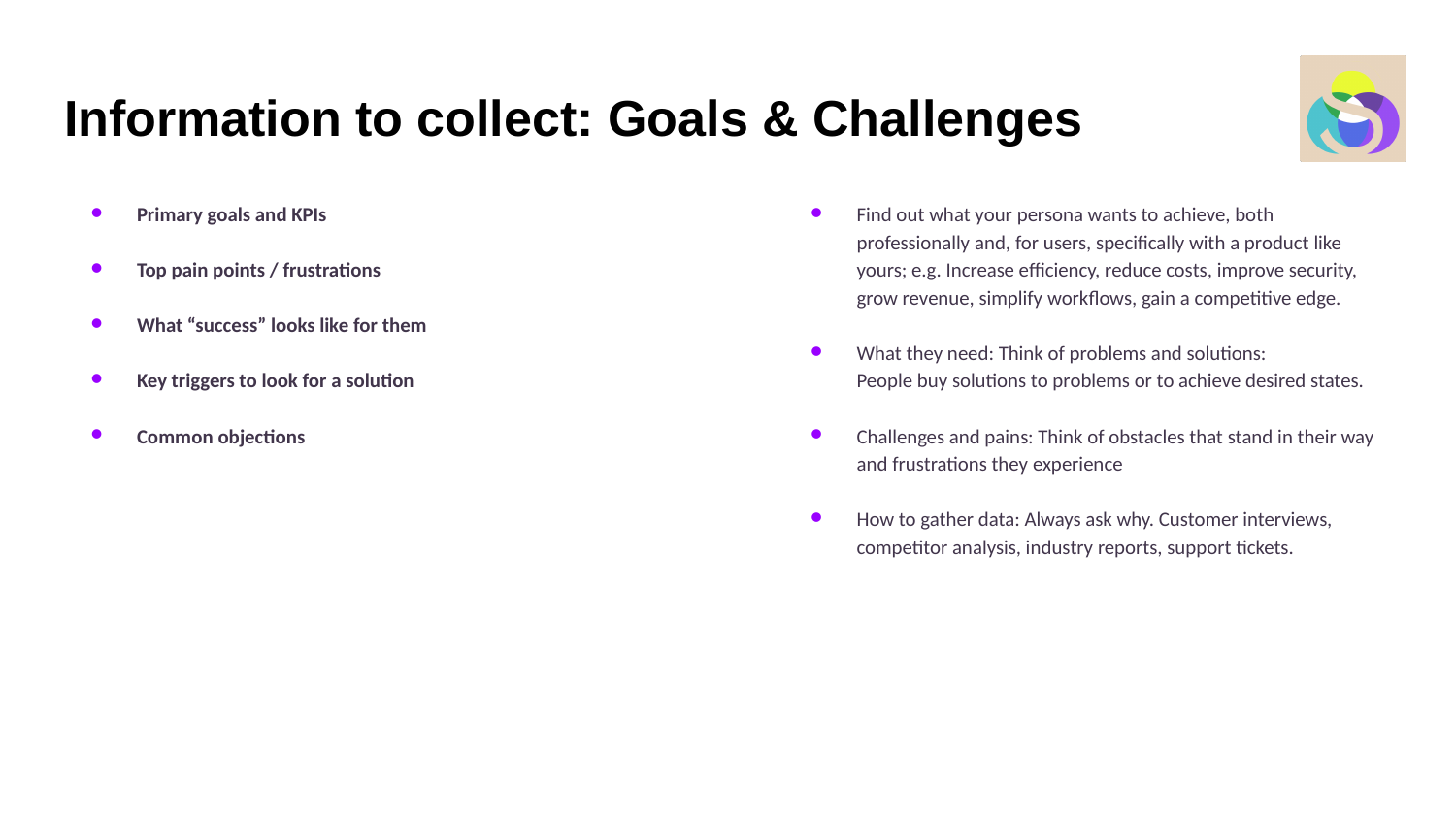

# Information to collect: Goals & Challenges
Primary goals and KPIs

Top pain points / frustrations

What “success” looks like for them

Key triggers to look for a solution

Common objections

Find out what your persona wants to achieve, both professionally and, for users, specifically with a product like yours; e.g. Increase efficiency, reduce costs, improve security, grow revenue, simplify workflows, gain a competitive edge.

What they need: Think of problems and solutions:
People buy solutions to problems or to achieve desired states.

Challenges and pains: Think of obstacles that stand in their way and frustrations they experience
How to gather data: Always ask why. Customer interviews, competitor analysis, industry reports, support tickets.